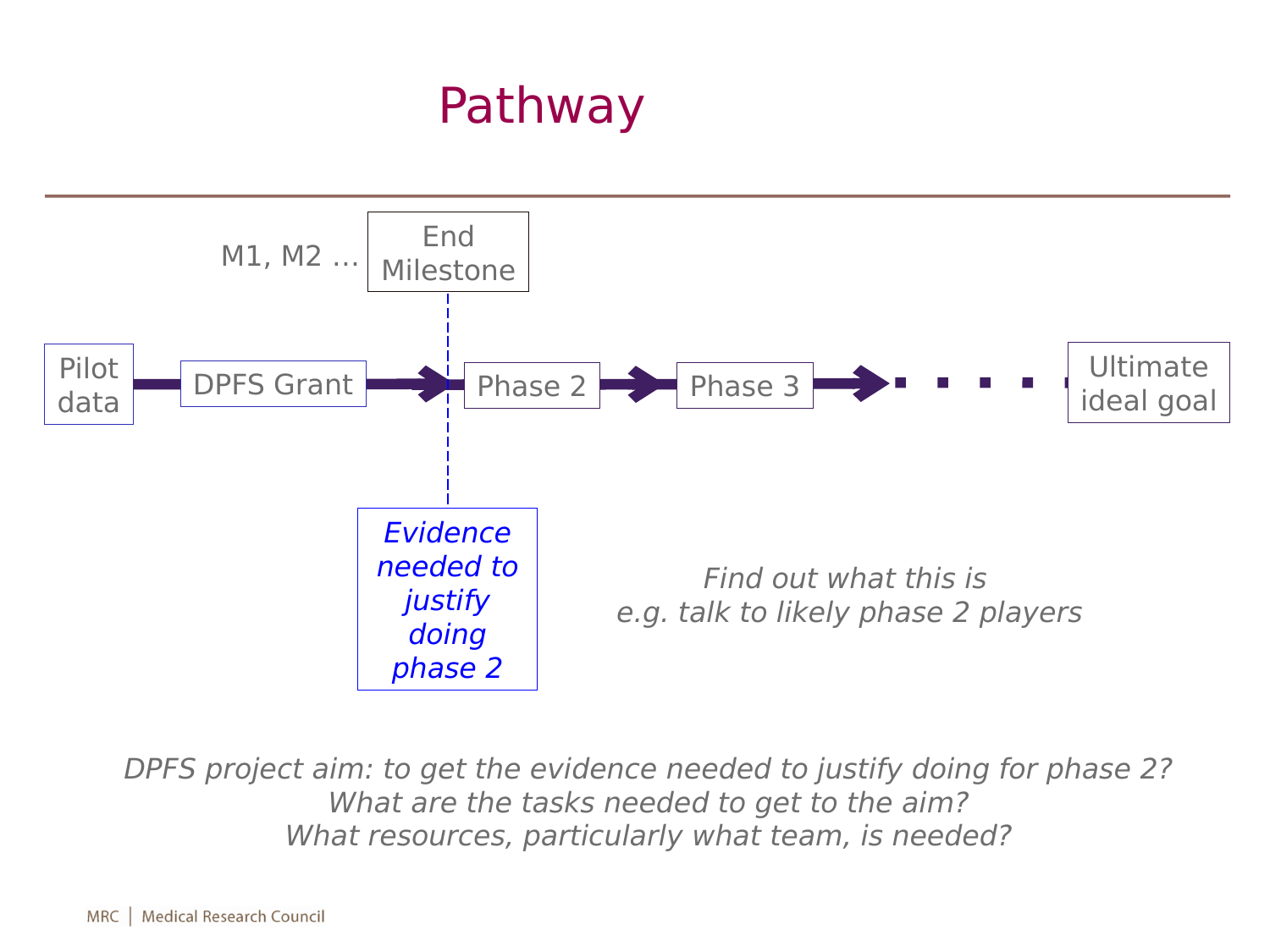

# Pathway
End Milestone
Evidence needed to justify doing phase 2
M1, M2 …
Ultimate
ideal goal
Pilot
data
DPFS Grant
Phase 3
Phase 2
Find out what this is
 e.g. talk to likely phase 2 players
DPFS project aim: to get the evidence needed to justify doing for phase 2?
What are the tasks needed to get to the aim?
What resources, particularly what team, is needed?